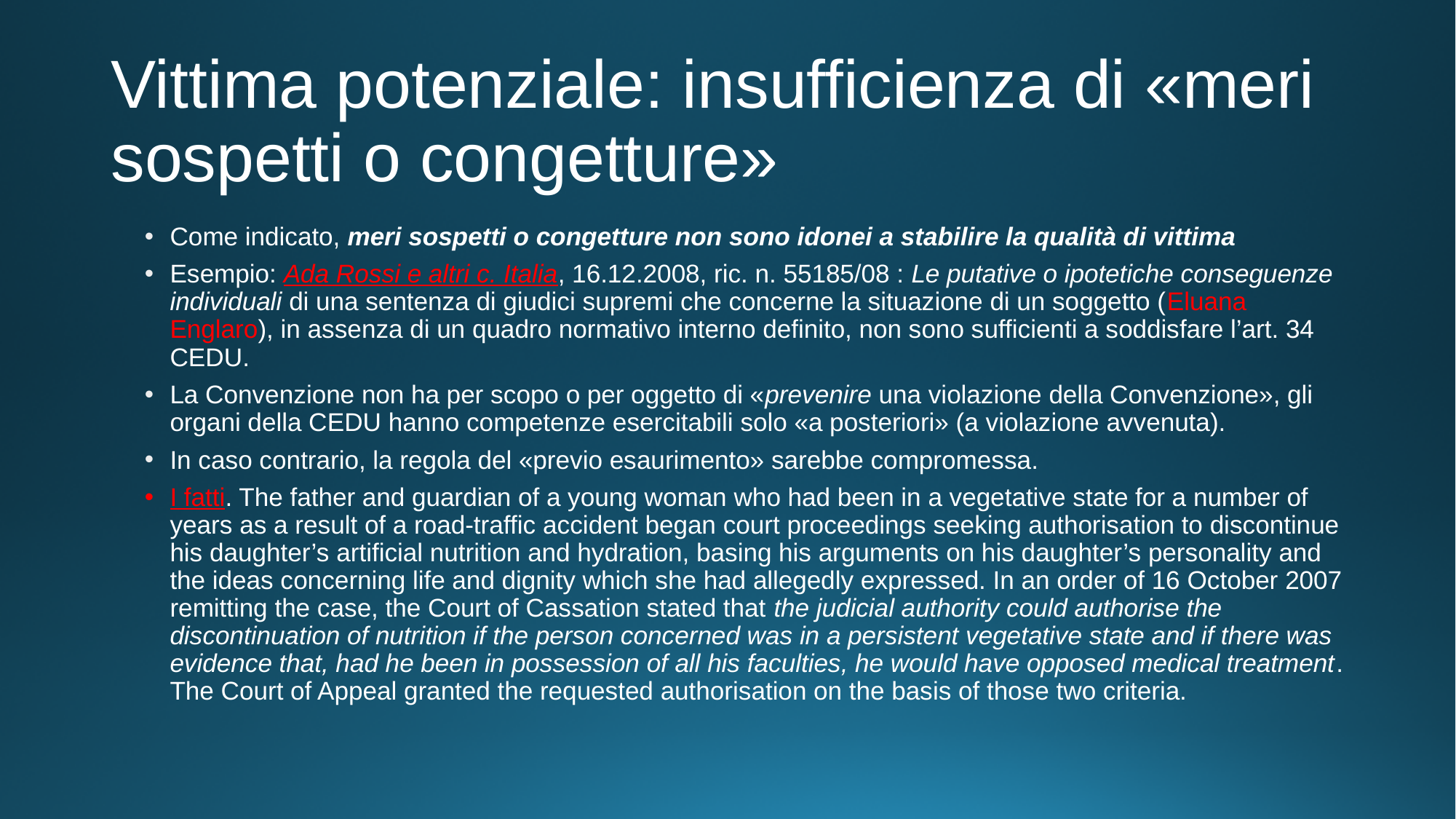

# Vittima potenziale: insufficienza di «meri sospetti o congetture»
Come indicato, meri sospetti o congetture non sono idonei a stabilire la qualità di vittima
Esempio: Ada Rossi e altri c. Italia, 16.12.2008, ric. n. 55185/08 : Le putative o ipotetiche conseguenze individuali di una sentenza di giudici supremi che concerne la situazione di un soggetto (Eluana Englaro), in assenza di un quadro normativo interno definito, non sono sufficienti a soddisfare l’art. 34 CEDU.
La Convenzione non ha per scopo o per oggetto di «prevenire una violazione della Convenzione», gli organi della CEDU hanno competenze esercitabili solo «a posteriori» (a violazione avvenuta).
In caso contrario, la regola del «previo esaurimento» sarebbe compromessa.
I fatti. The father and guardian of a young woman who had been in a vegetative state for a number of years as a result of a road-traffic accident began court proceedings seeking authorisation to discontinue his daughter’s artificial nutrition and hydration, basing his arguments on his daughter’s personality and the ideas concerning life and dignity which she had allegedly expressed. In an order of 16 October 2007 remitting the case, the Court of Cassation stated that the judicial authority could authorise the discontinuation of nutrition if the person concerned was in a persistent vegetative state and if there was evidence that, had he been in possession of all his faculties, he would have opposed medical treatment. The Court of Appeal granted the requested authorisation on the basis of those two criteria.